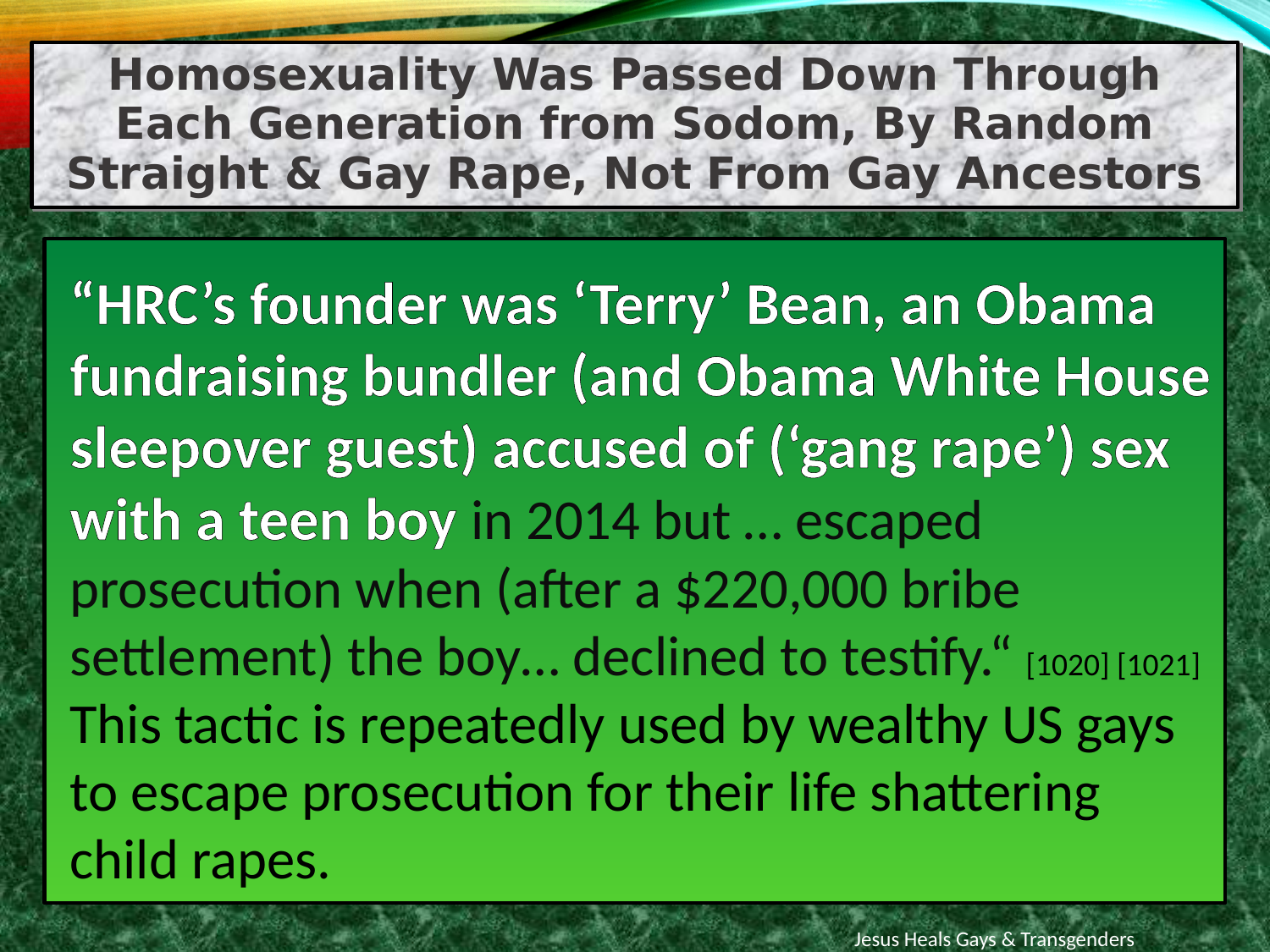

Homosexuality Was Passed Down Through Each Generation from Sodom, By Random Straight & Gay Rape, Not From Gay Ancestors
“HRC’s founder was ‘Terry’ Bean, an Obama fundraising bundler (and Obama White House sleepover guest) accused of (‘gang rape’) sex with a teen boy in 2014 but … escaped prosecution when (after a $220,000 bribe settlement) the boy… declined to testify.“ [1020] [1021] This tactic is repeatedly used by wealthy US gays to escape prosecution for their life shattering child rapes.
Jesus Heals Gays & Transgenders